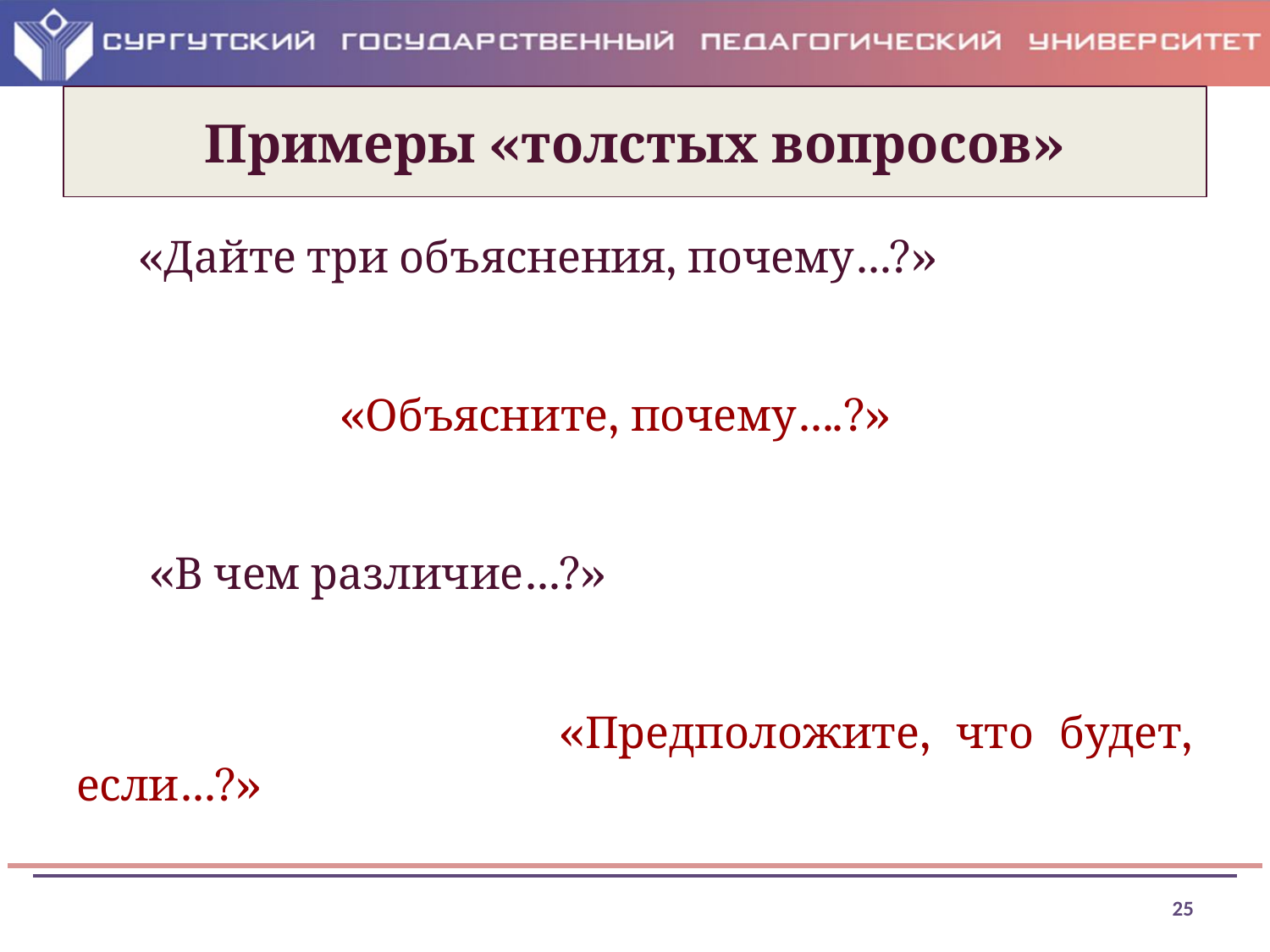

# Примеры «толстых вопросов»
«Дайте три объяснения, почему…?»

 «Объясните, почему….?»

 «В чем различие…?»

       		«Предположите, что будет, если…?»
25